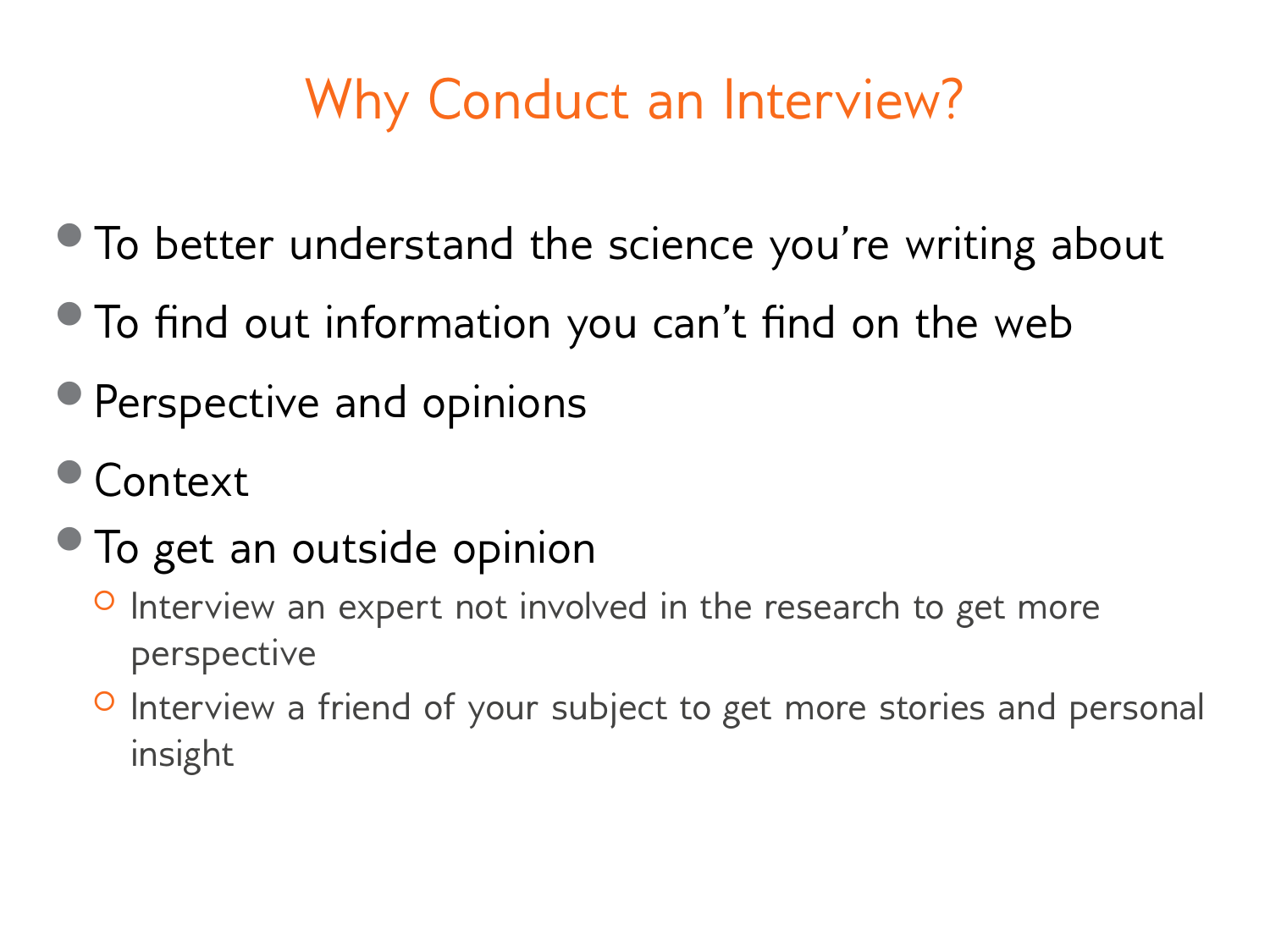

# Why Conduct an Interview?
To better understand the science you’re writing about

To find out information you can’t find on the web

Perspective and opinions

Context
To get an outside opinion
Interview an expert not involved in the research to get more perspective
Interview a friend of your subject to get more stories and personal insight